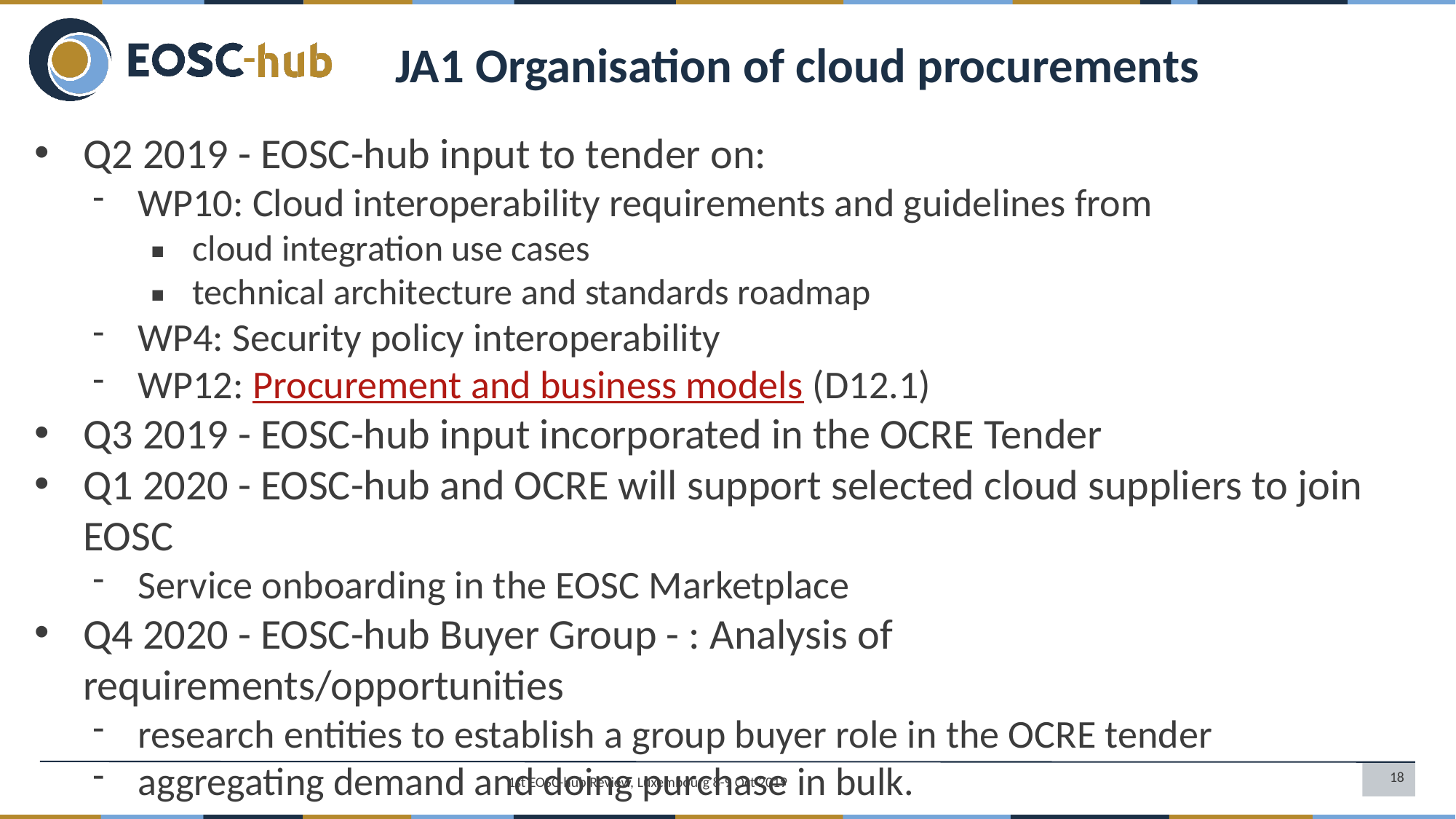

JA1 Organisation of cloud procurements
Q2 2019 - EOSC-hub input to tender on:
WP10: Cloud interoperability requirements and guidelines from
cloud integration use cases
technical architecture and standards roadmap
WP4: Security policy interoperability
WP12: Procurement and business models (D12.1)
Q3 2019 - EOSC-hub input incorporated in the OCRE Tender
Q1 2020 - EOSC-hub and OCRE will support selected cloud suppliers to join EOSC
Service onboarding in the EOSC Marketplace
Q4 2020 - EOSC-hub Buyer Group - : Analysis of	requirements/opportunities
research entities to establish a group buyer role in the OCRE tender
aggregating demand and doing purchase in bulk.
1st EOSC-hub Review, Luxembourg 8-9 Oct 2019
18